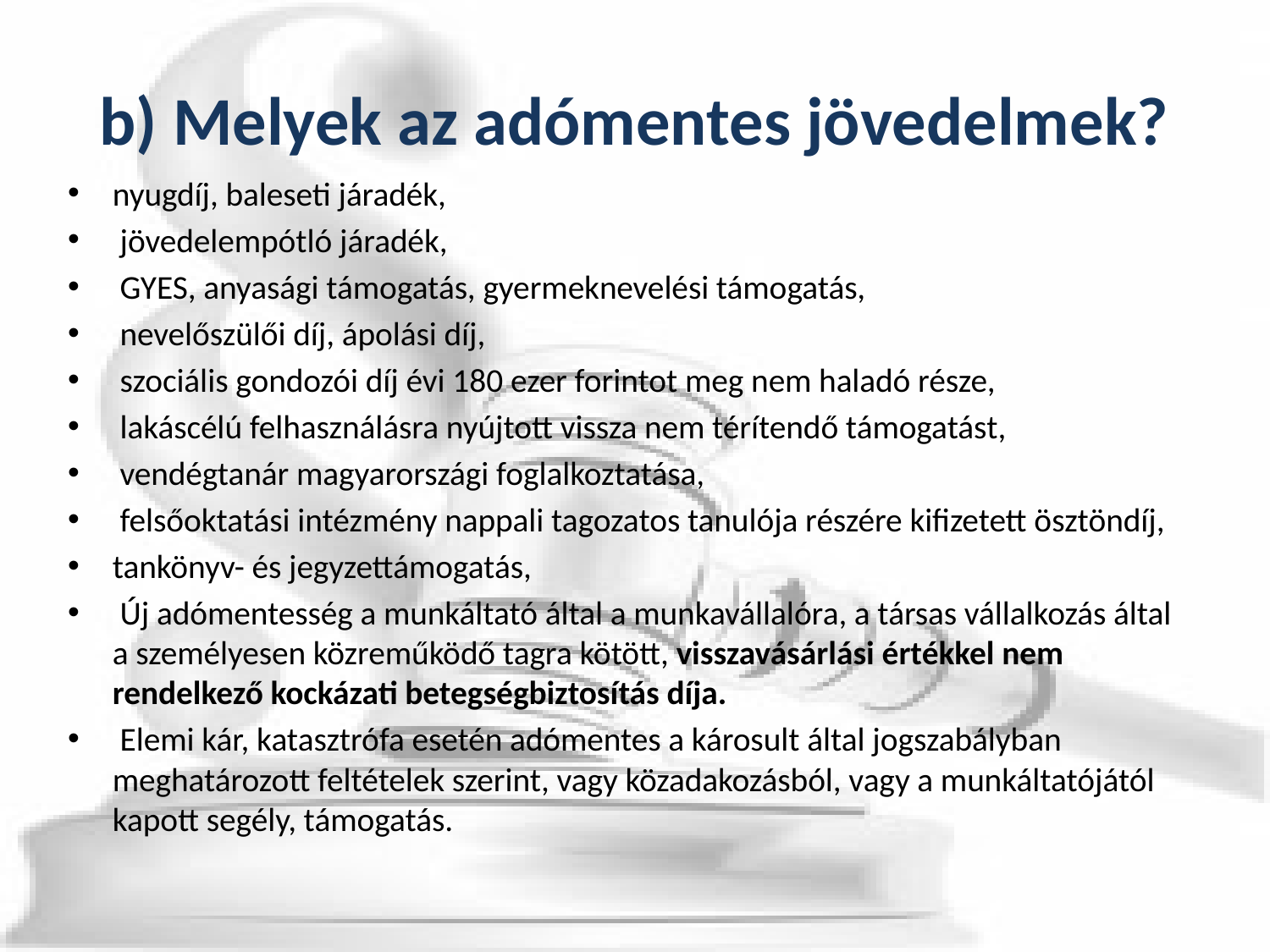

# b) Melyek az adómentes jövedelmek?
nyugdíj, baleseti járadék,
 jövedelempótló járadék,
 GYES, anyasági támogatás, gyermeknevelési támogatás,
 nevelőszülői díj, ápolási díj,
 szociális gondozói díj évi 180 ezer forintot meg nem haladó része,
 lakáscélú felhasználásra nyújtott vissza nem térítendő támogatást,
 vendégtanár magyarországi foglalkoztatása,
 felsőoktatási intézmény nappali tagozatos tanulója részére kifizetett ösztöndíj,
tankönyv- és jegyzettámogatás,
 Új adómentesség a munkáltató által a munkavállalóra, a társas vállalkozás által a személyesen közreműködő tagra kötött, visszavásárlási értékkel nem rendelkező kockázati betegségbiztosítás díja.
 Elemi kár, katasztrófa esetén adómentes a károsult által jogszabályban meghatározott feltételek szerint, vagy közadakozásból, vagy a munkáltatójától kapott segély, támogatás.